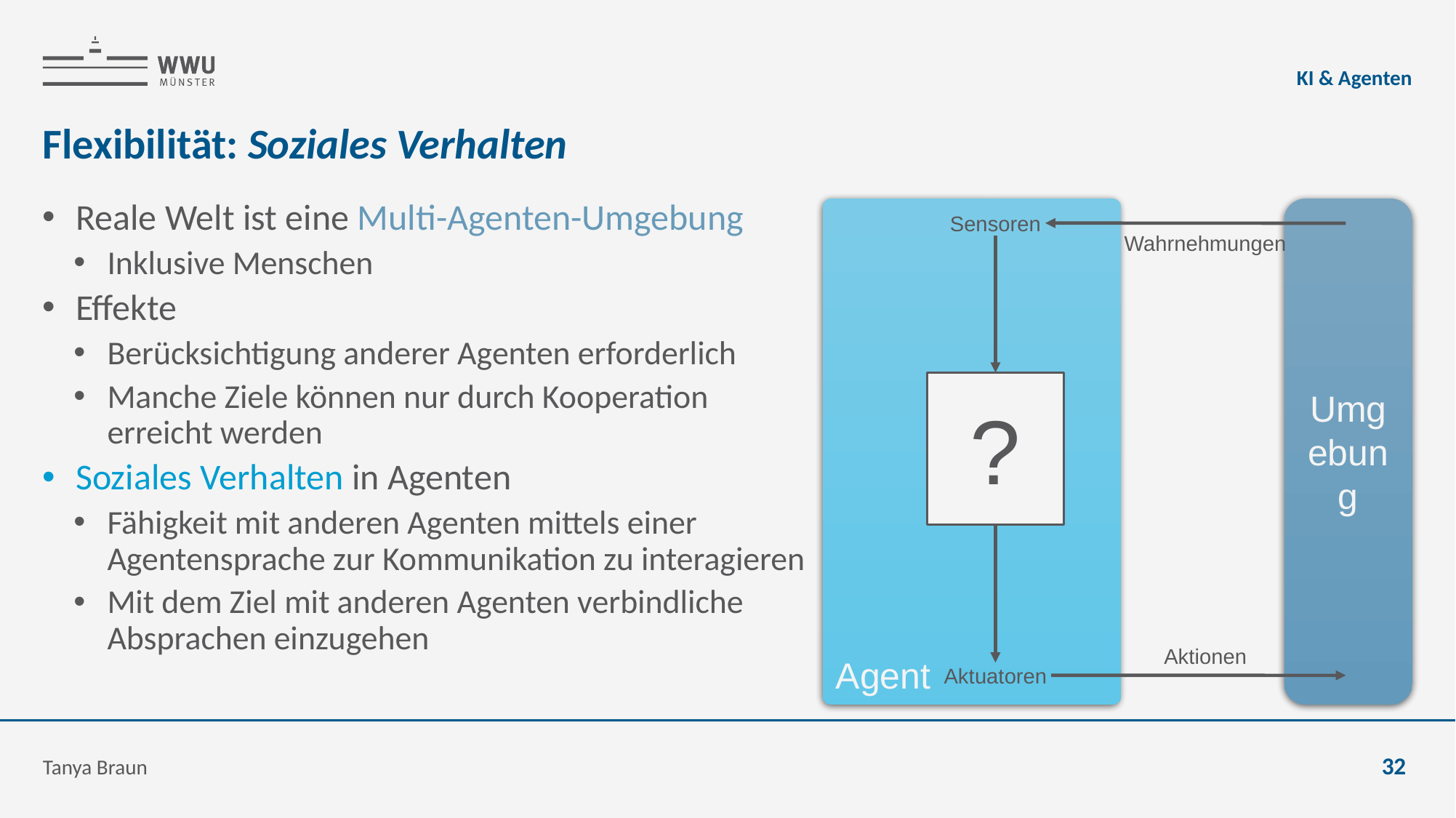

KI & Agenten
# Flexibilität: Soziales Verhalten
Agent
Umgebung
Sensoren
Wahrnehmungen
?
Aktionen
Aktuatoren
Reale Welt ist eine Multi-Agenten-Umgebung
Inklusive Menschen
Effekte
Berücksichtigung anderer Agenten erforderlich
Manche Ziele können nur durch Kooperation erreicht werden
Soziales Verhalten in Agenten
Fähigkeit mit anderen Agenten mittels einer Agentensprache zur Kommunikation zu interagieren
Mit dem Ziel mit anderen Agenten verbindliche Absprachen einzugehen
Tanya Braun
32